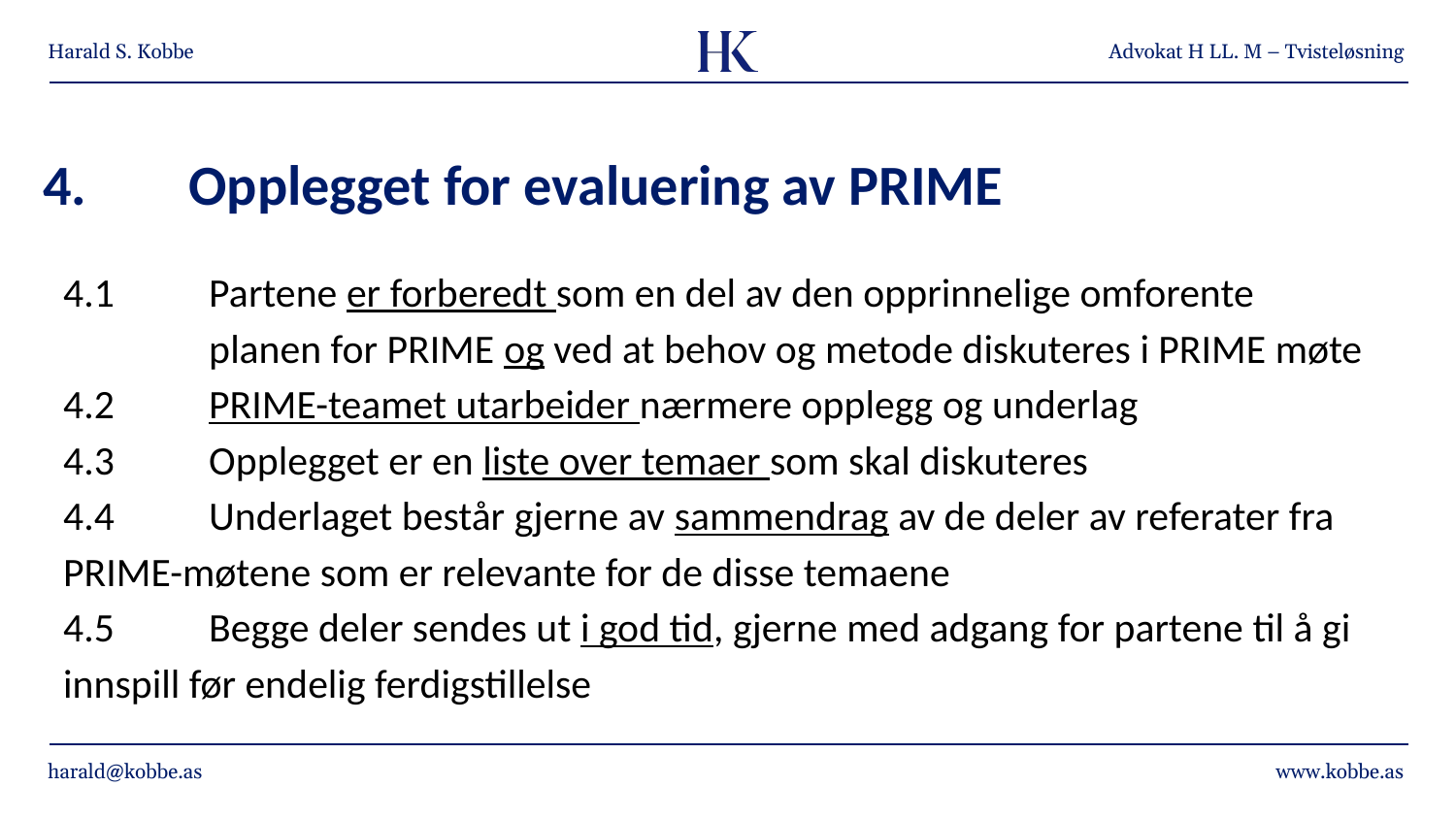

# 4.	Opplegget for evaluering av PRIME
4.1	Partene er forberedt som en del av den opprinnelige omforente
	planen for PRIME og ved at behov og metode diskuteres i PRIME møte
4.2	PRIME-teamet utarbeider nærmere opplegg og underlag
4.3	Opplegget er en liste over temaer som skal diskuteres
4.4	Underlaget består gjerne av sammendrag av de deler av referater fra 	PRIME-møtene som er relevante for de disse temaene
4.5	Begge deler sendes ut i god tid, gjerne med adgang for partene til å gi 	innspill før endelig ferdigstillelse